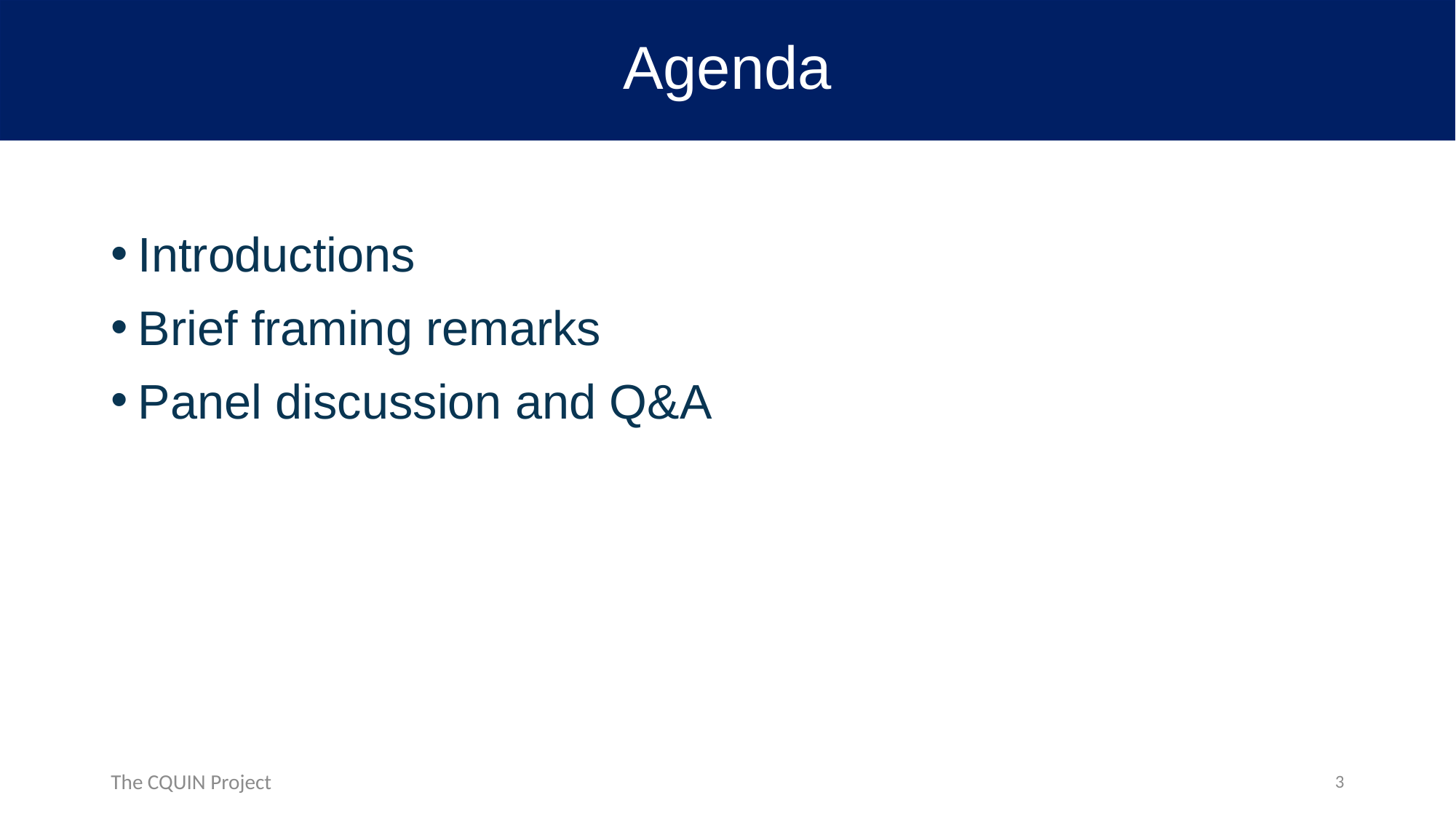

# Agenda
Introductions
Brief framing remarks
Panel discussion and Q&A
3